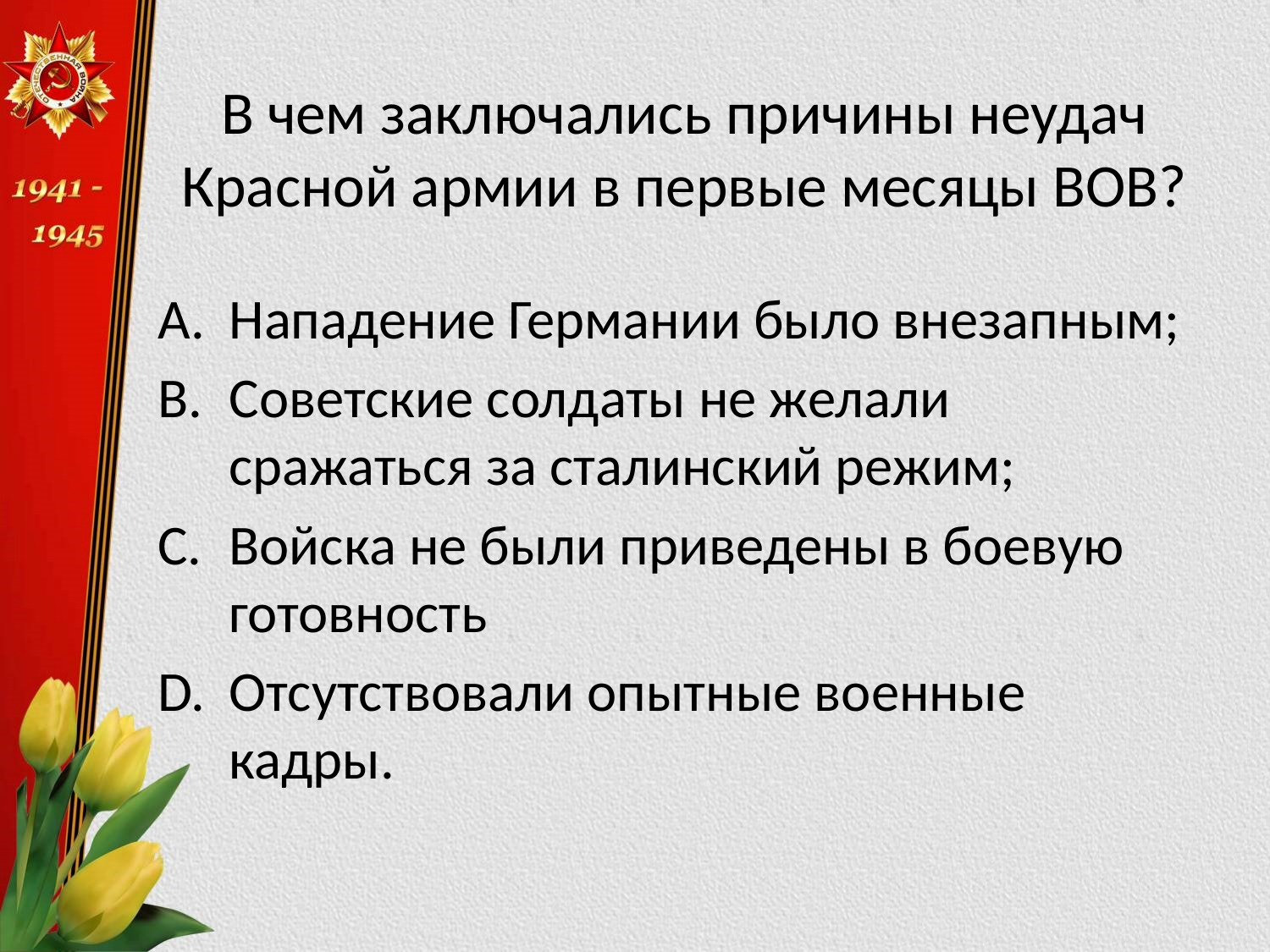

# В чем заключались причины неудач Красной армии в первые месяцы ВОВ?
Нападение Германии было внезапным;
Советские солдаты не желали сражаться за сталинский режим;
Войска не были приведены в боевую готовность
Отсутствовали опытные военные кадры.